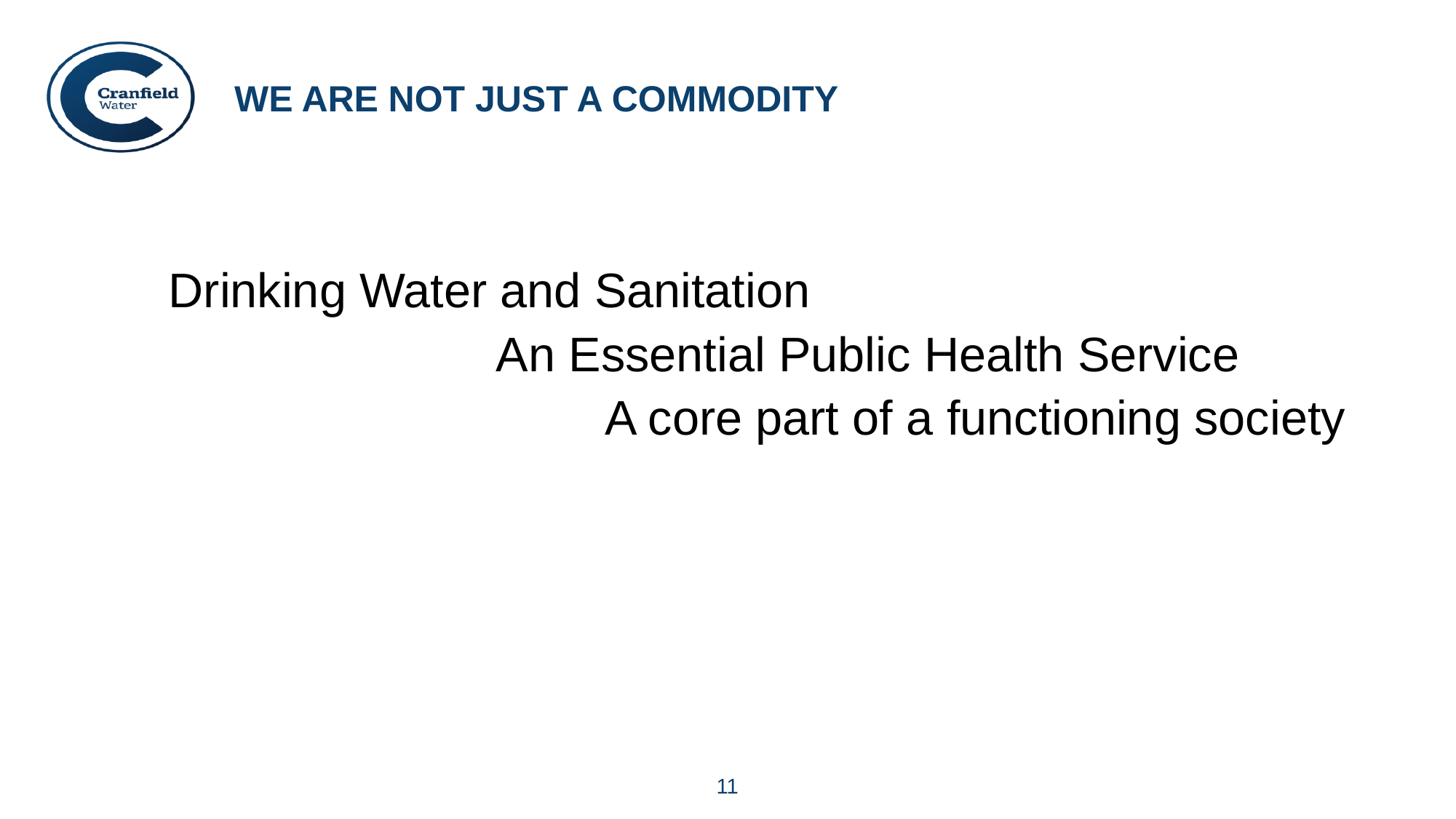

# WE ARE NOT JUST A COMMODITY

	Drinking Water and Sanitation
				An Essential Public Health Service
					A core part of a functioning society